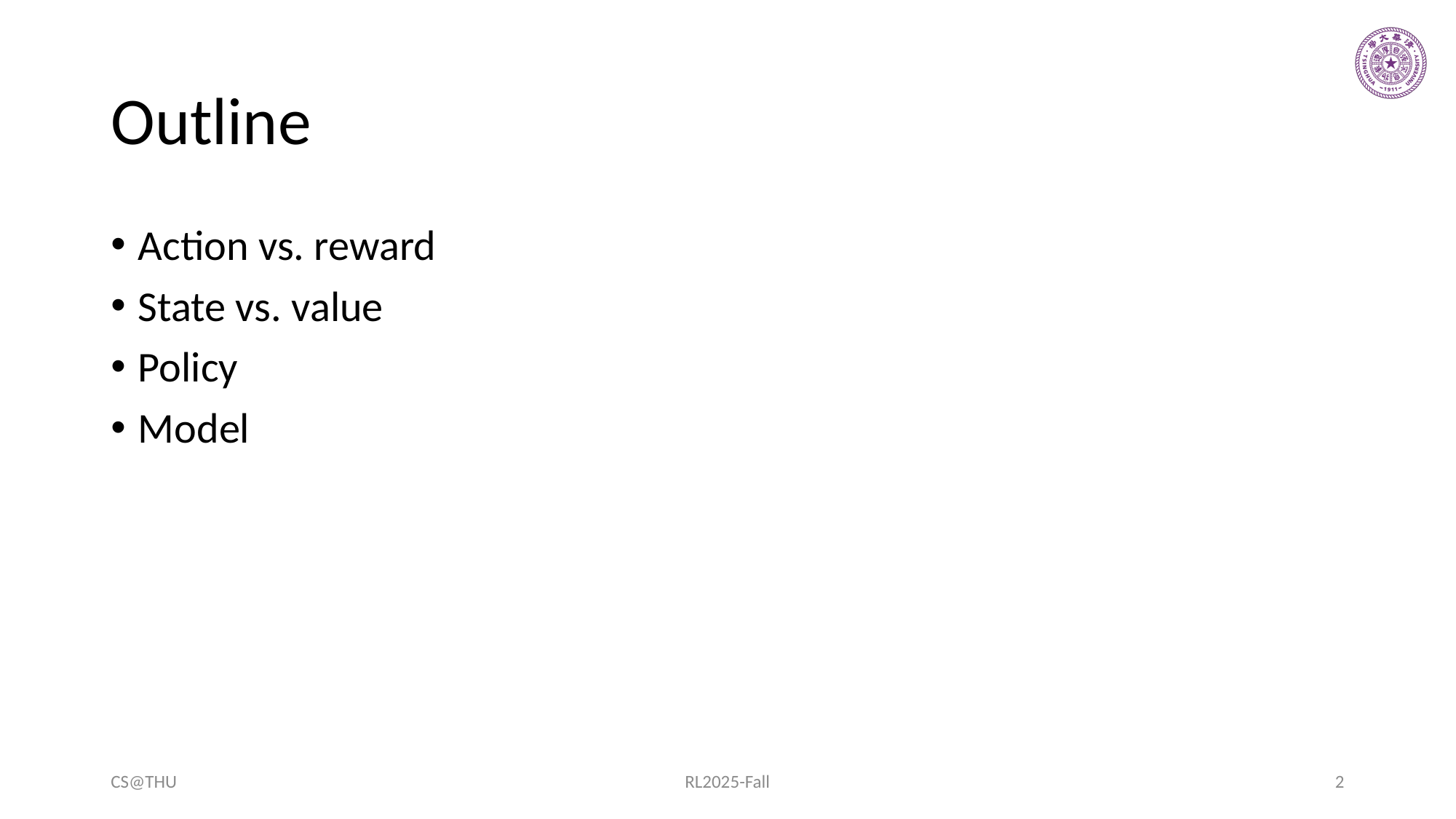

# Outline
Action vs. reward
State vs. value
Policy
Model
CS@THU
RL2025-Fall
2